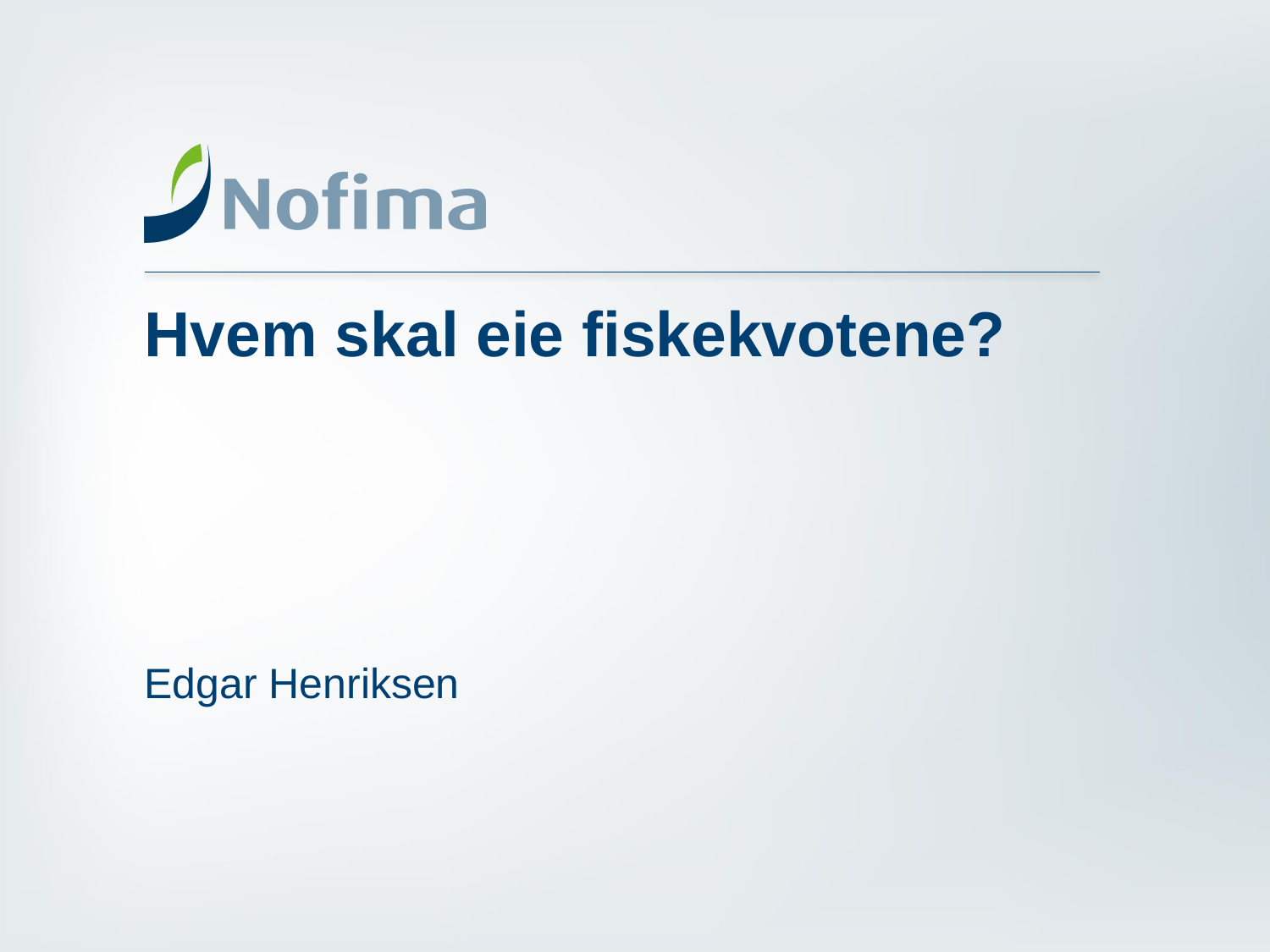

# Hvem skal eie fiskekvotene?
Edgar Henriksen